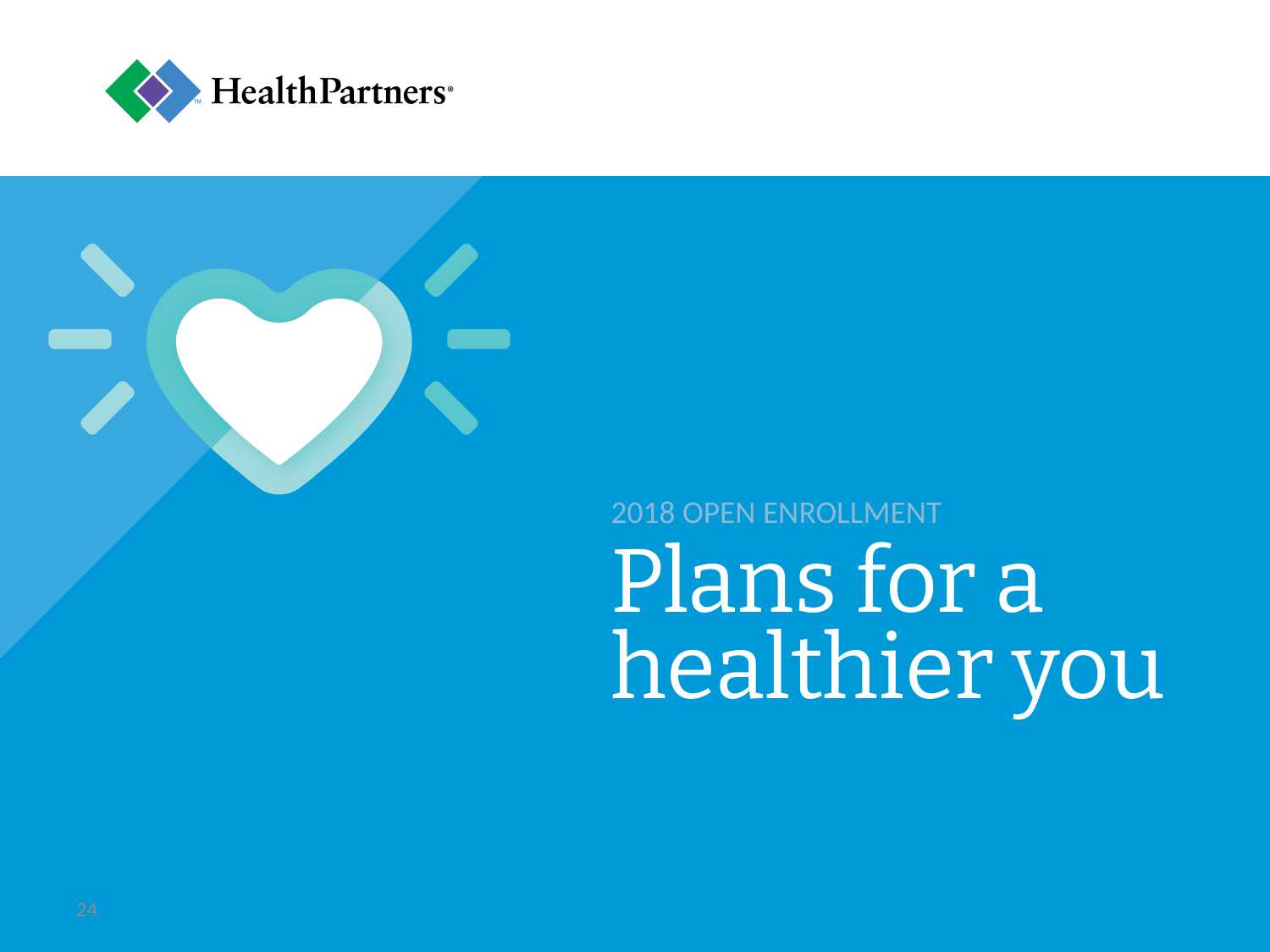

2018 OPEN ENROLLMENT
Plans for a healthier you